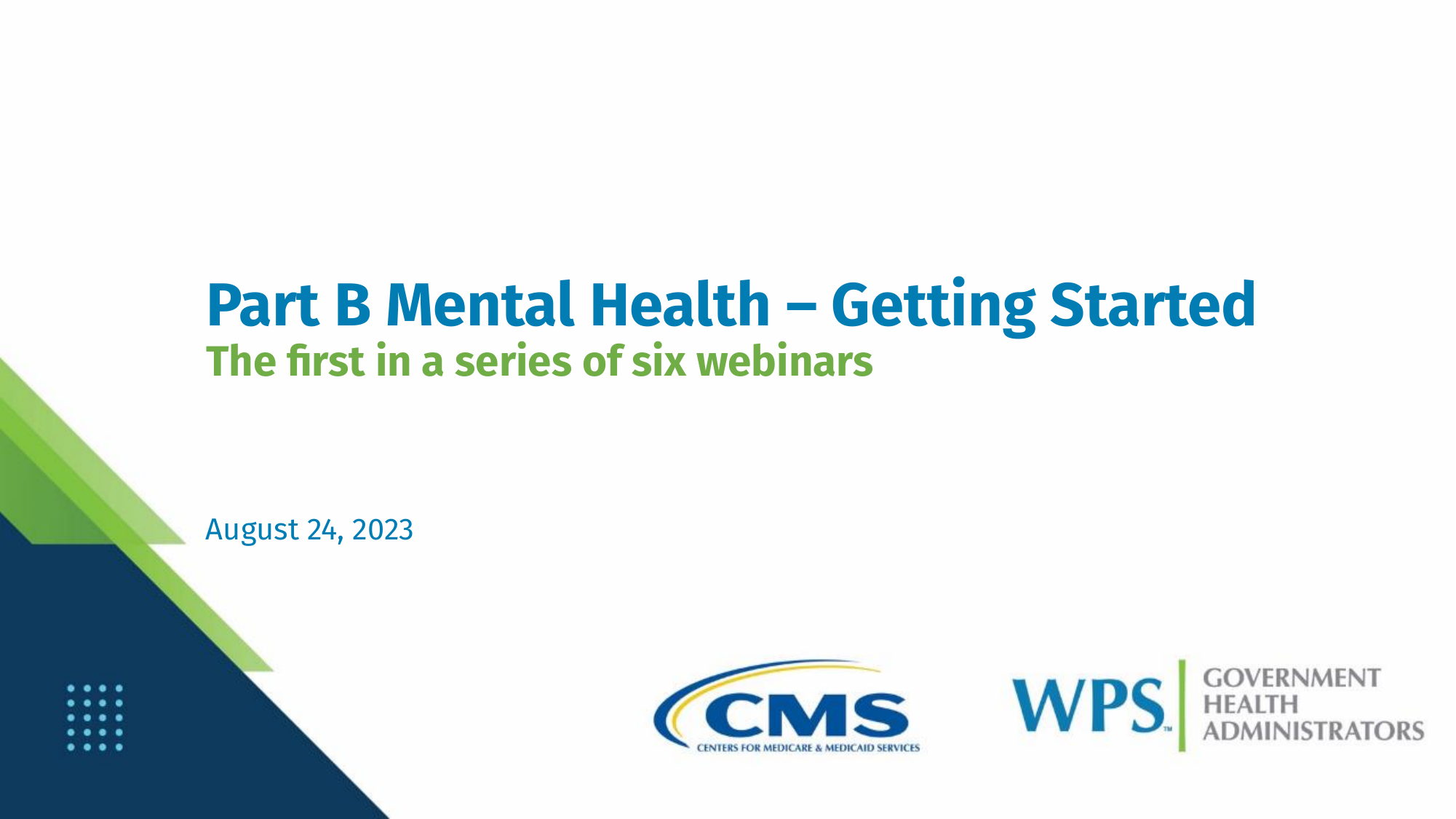

Part B Mental Health – Getting Started
The first in a series of six webinars
August 24, 2023